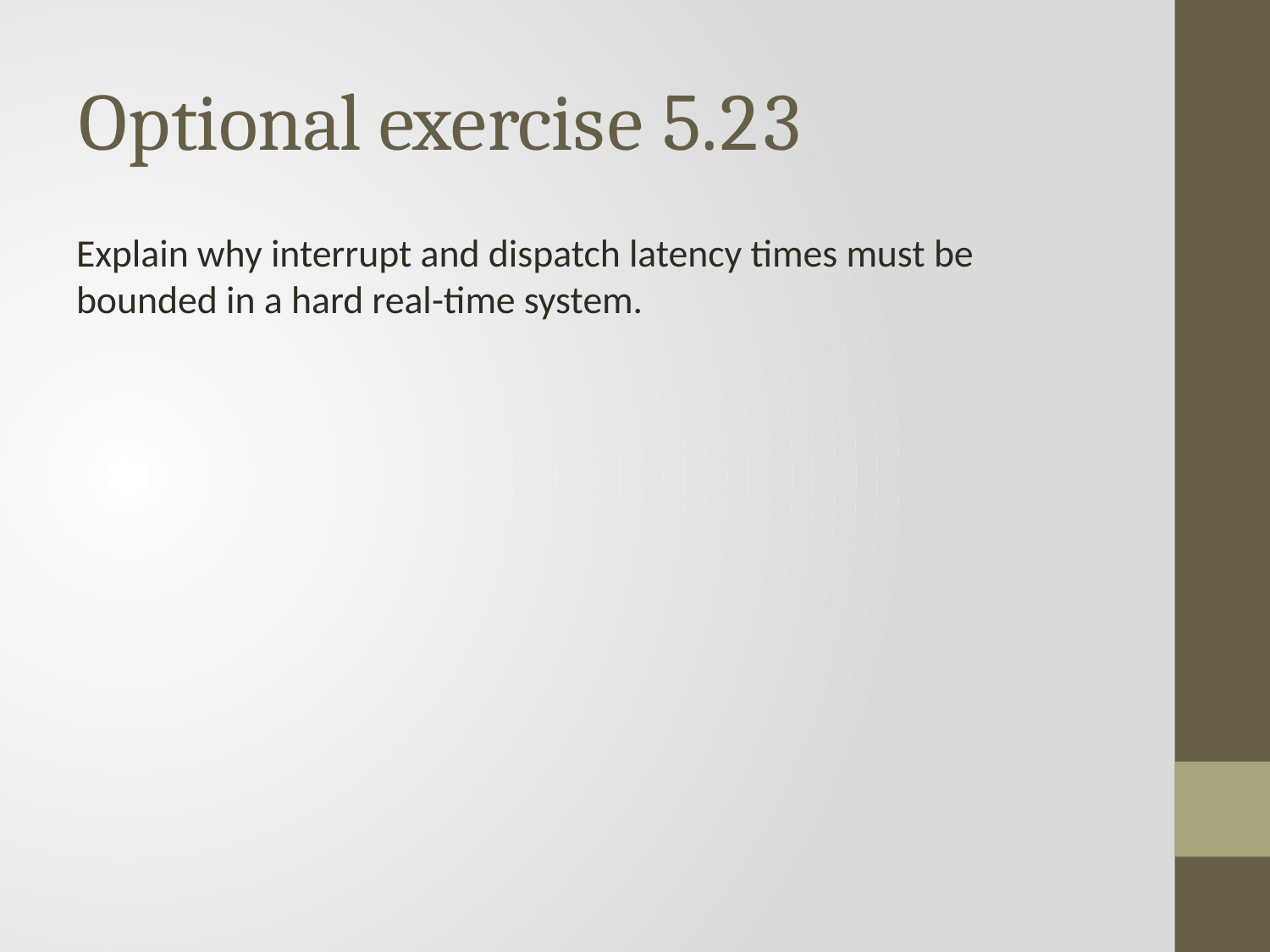

# Optional exercise 5.23
Explain why interrupt and dispatch latency times must be bounded in a hard real-time system.